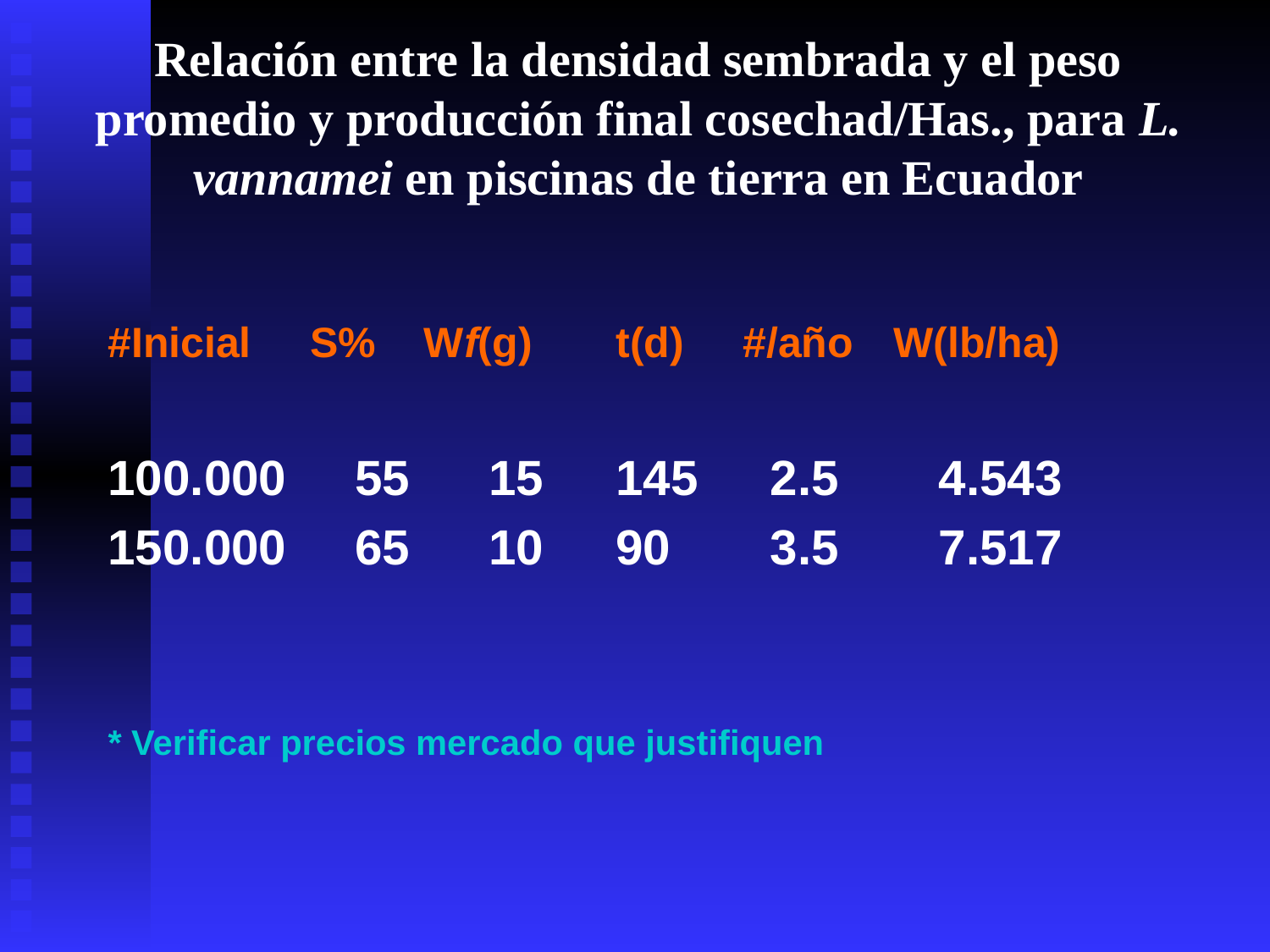

Relación entre la densidad sembrada y el peso promedio y producción final cosechad/Has., para L. vannamei en piscinas de tierra en Ecuador

#Inicial     S%    Wf(g)	t(d)	#/año	  W(lb/ha)

100.000     55	15	145	  2.5	     4.543
150.000     65	10	90	  3.5	     7.517

* Verificar precios mercado que justifiquen